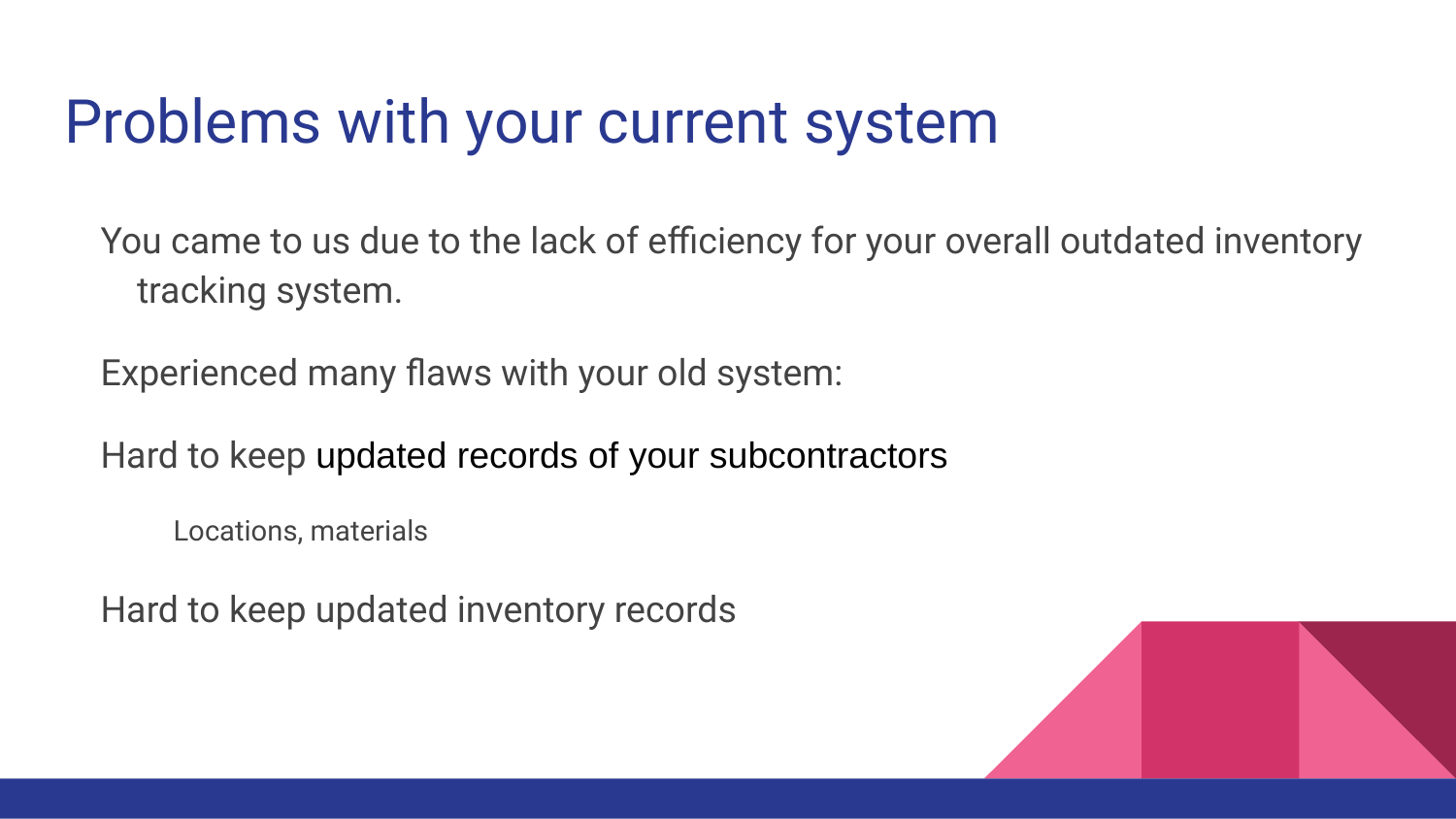

# Problems with your current system
You came to us due to the lack of efficiency for your overall outdated inventory tracking system.
Experienced many flaws with your old system:
Hard to keep updated records of your subcontractors
Locations, materials
Hard to keep updated inventory records